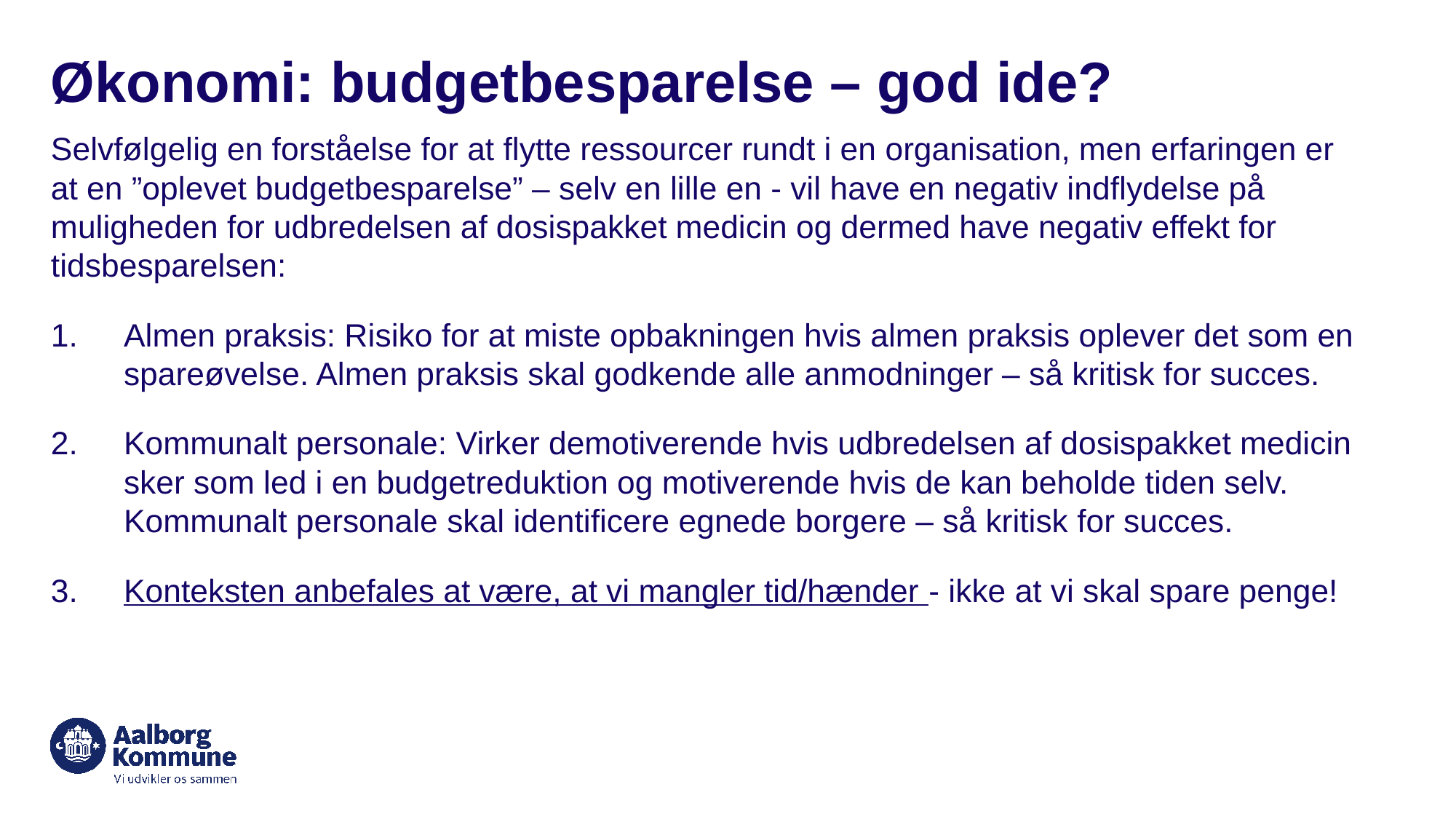

# Økonomi: budgetbesparelse – god ide?
Selvfølgelig en forståelse for at flytte ressourcer rundt i en organisation, men erfaringen er at en ”oplevet budgetbesparelse” – selv en lille en - vil have en negativ indflydelse på muligheden for udbredelsen af dosispakket medicin og dermed have negativ effekt for tidsbesparelsen:
Almen praksis: Risiko for at miste opbakningen hvis almen praksis oplever det som en spareøvelse. Almen praksis skal godkende alle anmodninger – så kritisk for succes.
Kommunalt personale: Virker demotiverende hvis udbredelsen af dosispakket medicin sker som led i en budgetreduktion og motiverende hvis de kan beholde tiden selv. Kommunalt personale skal identificere egnede borgere – så kritisk for succes.
Konteksten anbefales at være, at vi mangler tid/hænder - ikke at vi skal spare penge!